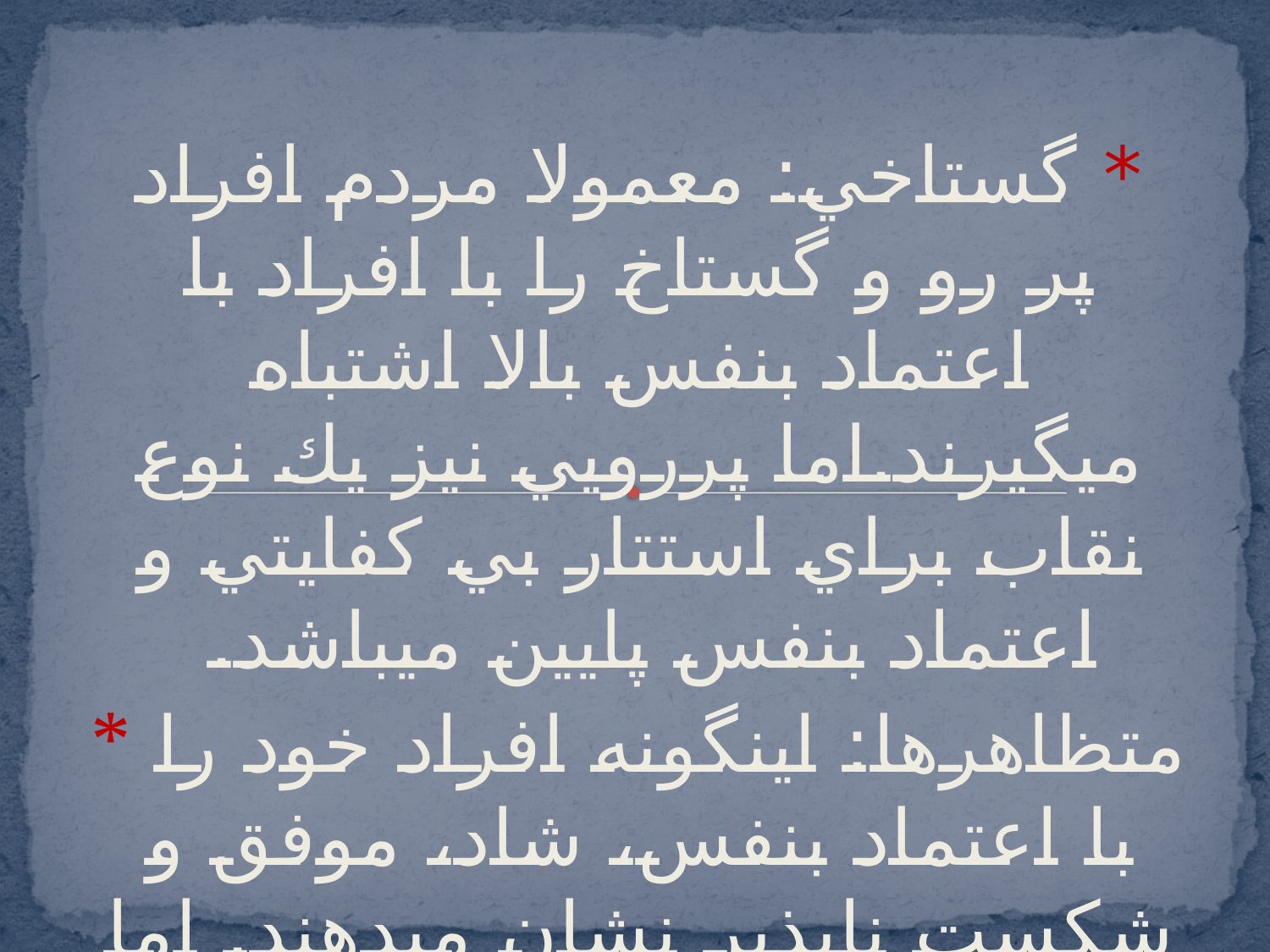

* گستاخي: معمولا مردم افراد پر رو و گستاخ را با افراد با اعتماد بنفس بالا اشتباه ميگيرند.اما پررويي نيز يك نوع نقاب براي استتار بي كفايتي و اعتماد بنفس پايين ميباشد.
* متظاهرها: اينگونه افراد خود را با اعتماد بنفس، شاد، موفق و شكست ناپذير نشان ميدهند. اما از درون احساس پوچي و خلاء كرده و از شكست بسيار هراسانند.